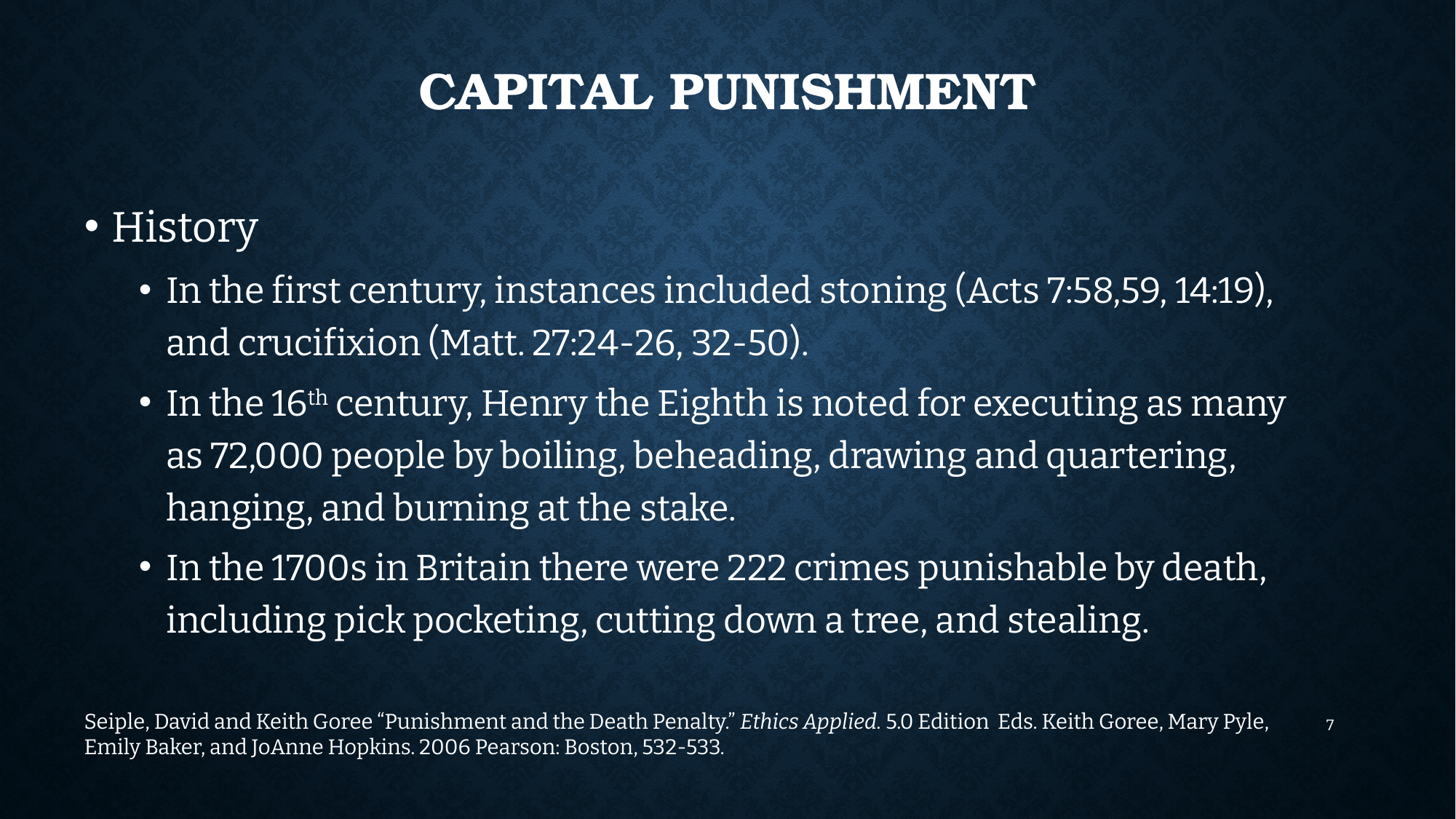

# Capital Punishment
History
In the first century, instances included stoning (Acts 7:58,59, 14:19), and crucifixion (Matt. 27:24-26, 32-50).
In the 16th century, Henry the Eighth is noted for executing as many as 72,000 people by boiling, beheading, drawing and quartering, hanging, and burning at the stake.
In the 1700s in Britain there were 222 crimes punishable by death, including pick pocketing, cutting down a tree, and stealing.

Seiple, David and Keith Goree “Punishment and the Death Penalty.” Ethics Applied. 5.0 Edition  Eds. Keith Goree, Mary Pyle, Emily Baker, and JoAnne Hopkins. 2006 Pearson: Boston, 532-533.
7